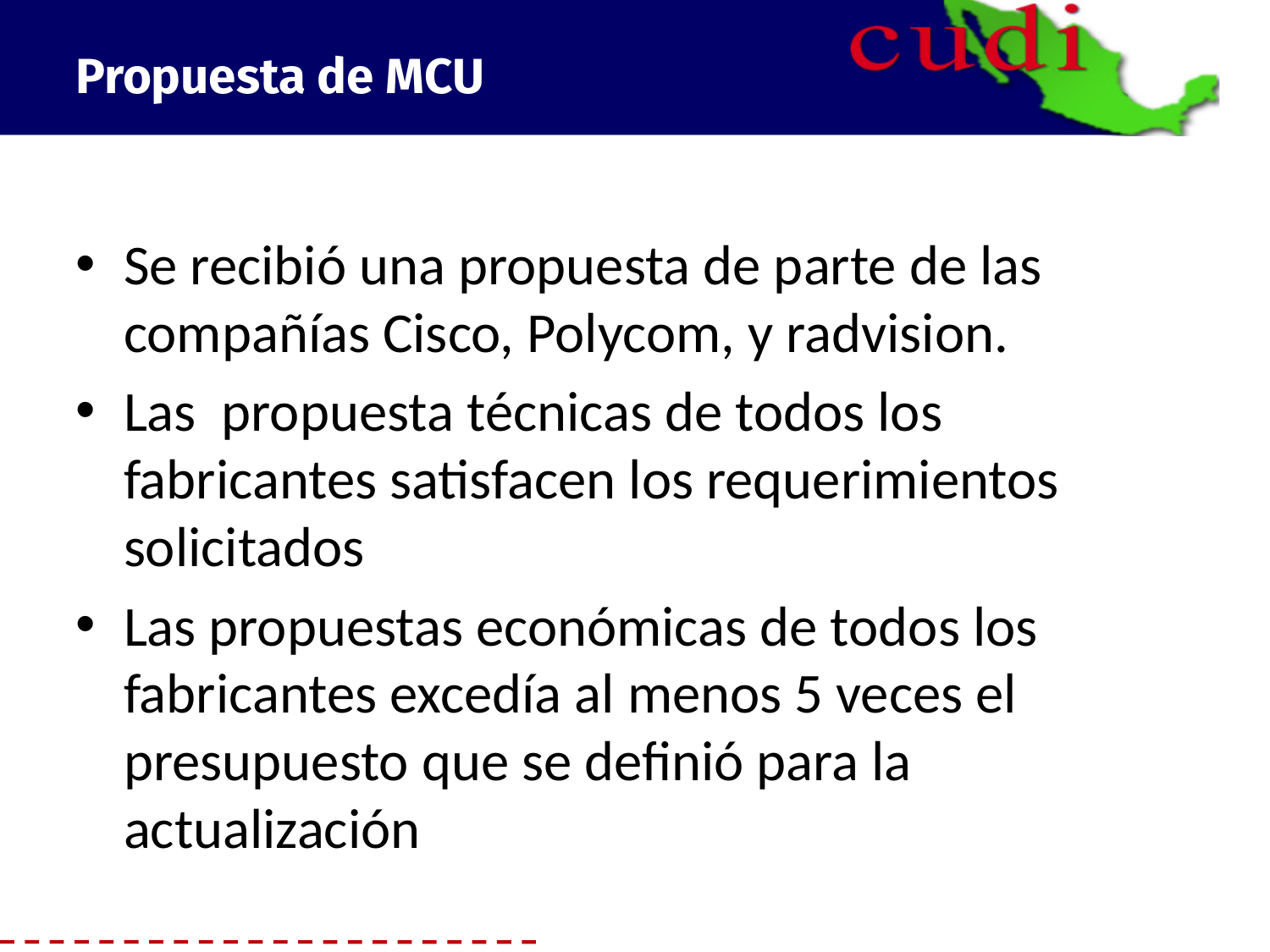

# Propuesta de MCU
Se recibió una propuesta de parte de las compañías Cisco, Polycom, y radvision.
Las  propuesta técnicas de todos los fabricantes satisfacen los requerimientos solicitados
Las propuestas económicas de todos los fabricantes excedía al menos 5 veces el presupuesto que se definió para la actualización